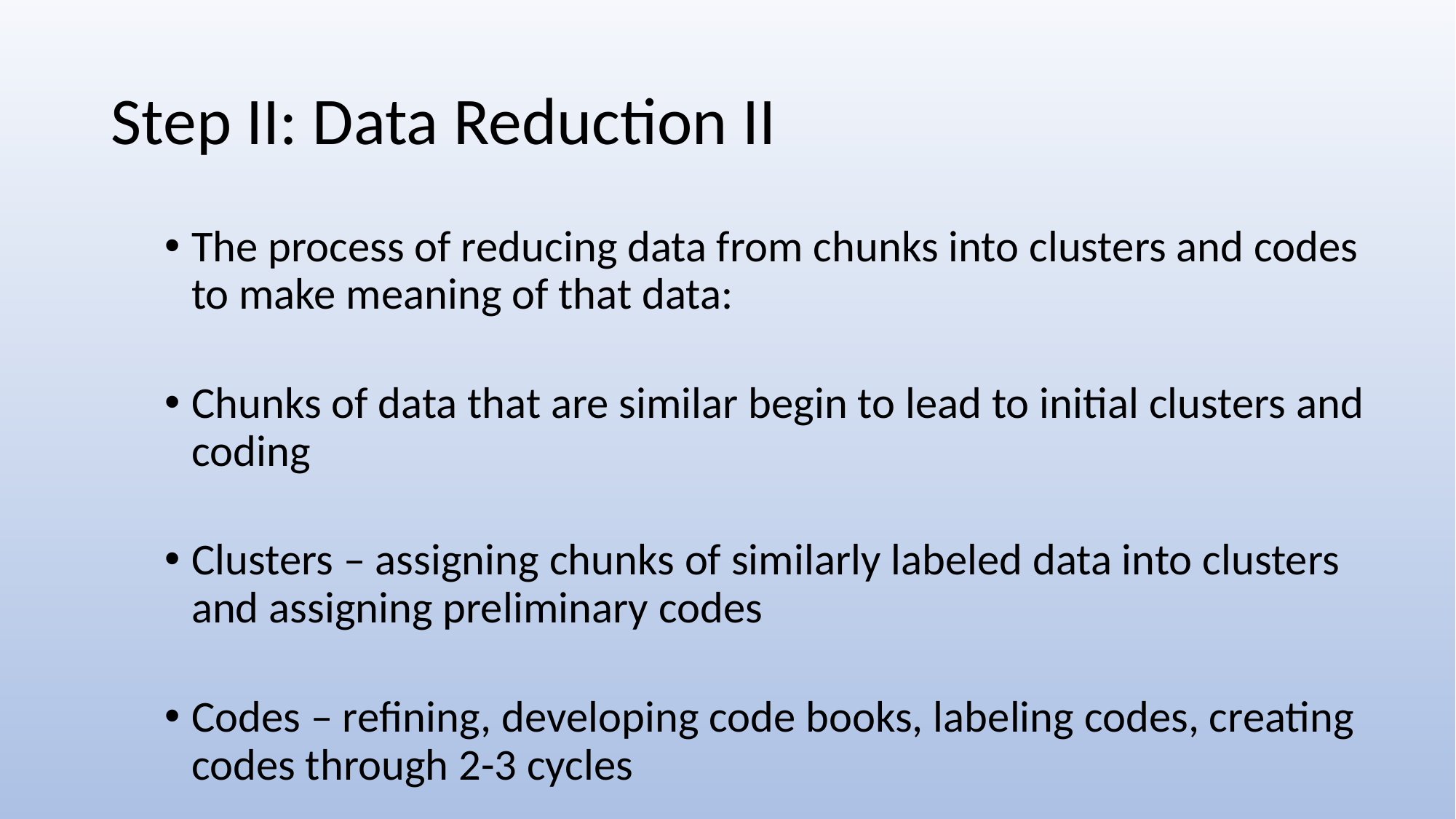

# Step II: Data Reduction II
The process of reducing data from chunks into clusters and codes to make meaning of that data:

Chunks of data that are similar begin to lead to initial clusters and coding

Clusters – assigning chunks of similarly labeled data into clusters and assigning preliminary codes

Codes – refining, developing code books, labeling codes, creating codes through 2-3 cycles